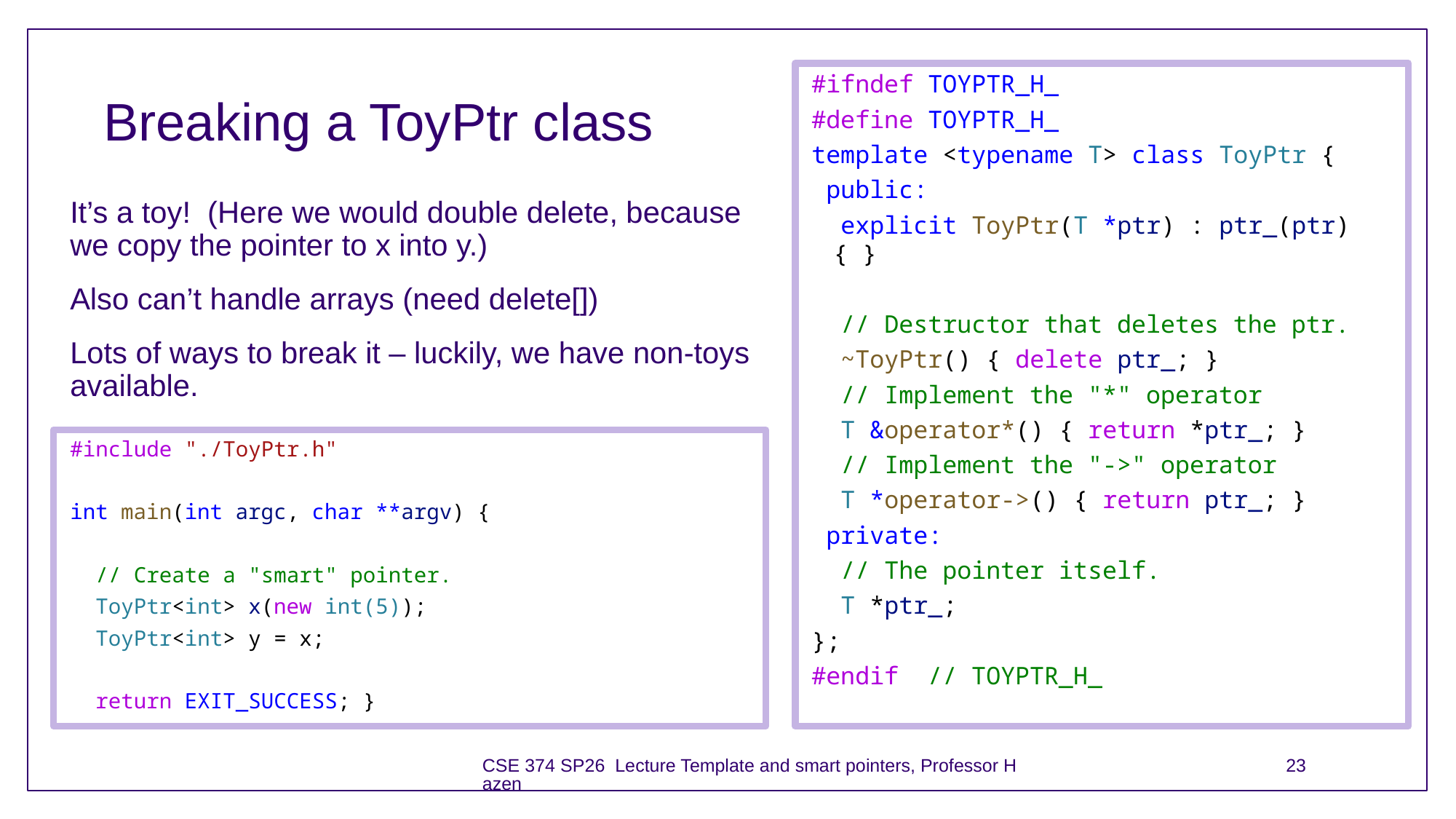

#ifndef TOYPTR_H_
#define TOYPTR_H_
template <typename T> class ToyPtr {
 public:
  explicit ToyPtr(T *ptr) : ptr_(ptr) { }

  // Destructor that deletes the ptr.
  ~ToyPtr() { delete ptr_; }
  // Implement the "*" operator
  T &operator*() { return *ptr_; }
  // Implement the "->" operator
  T *operator->() { return ptr_; }
 private:
  // The pointer itself.
  T *ptr_;
};
#endif  // TOYPTR_H_

# Breaking a ToyPtr class
It’s a toy!  (Here we would double delete, because we copy the pointer to x into y.)
Also can’t handle arrays (need delete[])
Lots of ways to break it – luckily, we have non-toys available.
#include "./ToyPtr.h"

int main(int argc, char **argv) {

  // Create a "smart" pointer.
  ToyPtr<int> x(new int(5));
  ToyPtr<int> y = x;

  return EXIT_SUCCESS; }
CSE 374 SP26  Lecture Template and smart pointers, Professor Hazen
23